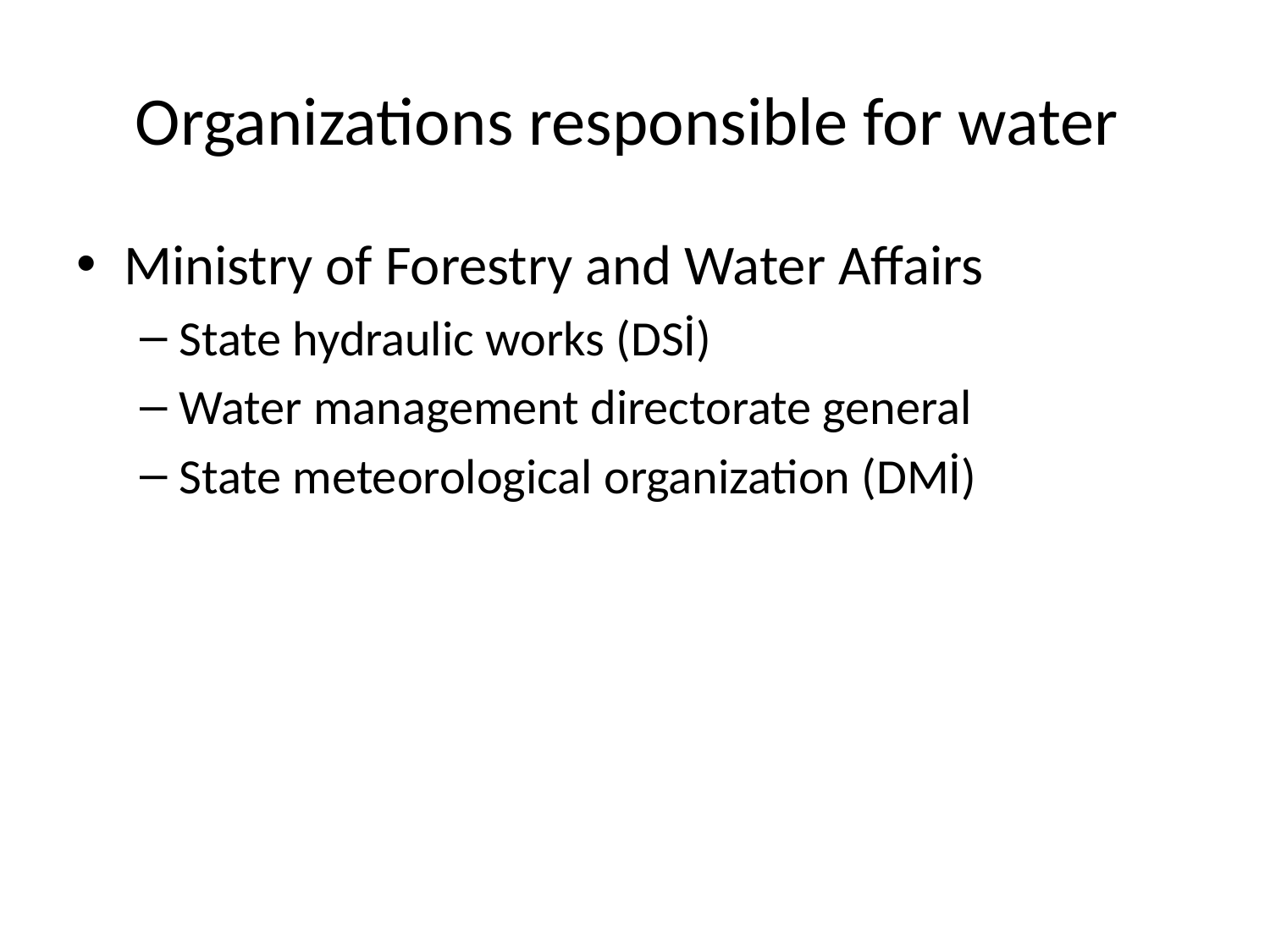

# Organizations responsible for water
Ministry of Forestry and Water Affairs
State hydraulic works (DSİ)
Water management directorate general
State meteorological organization (DMİ)